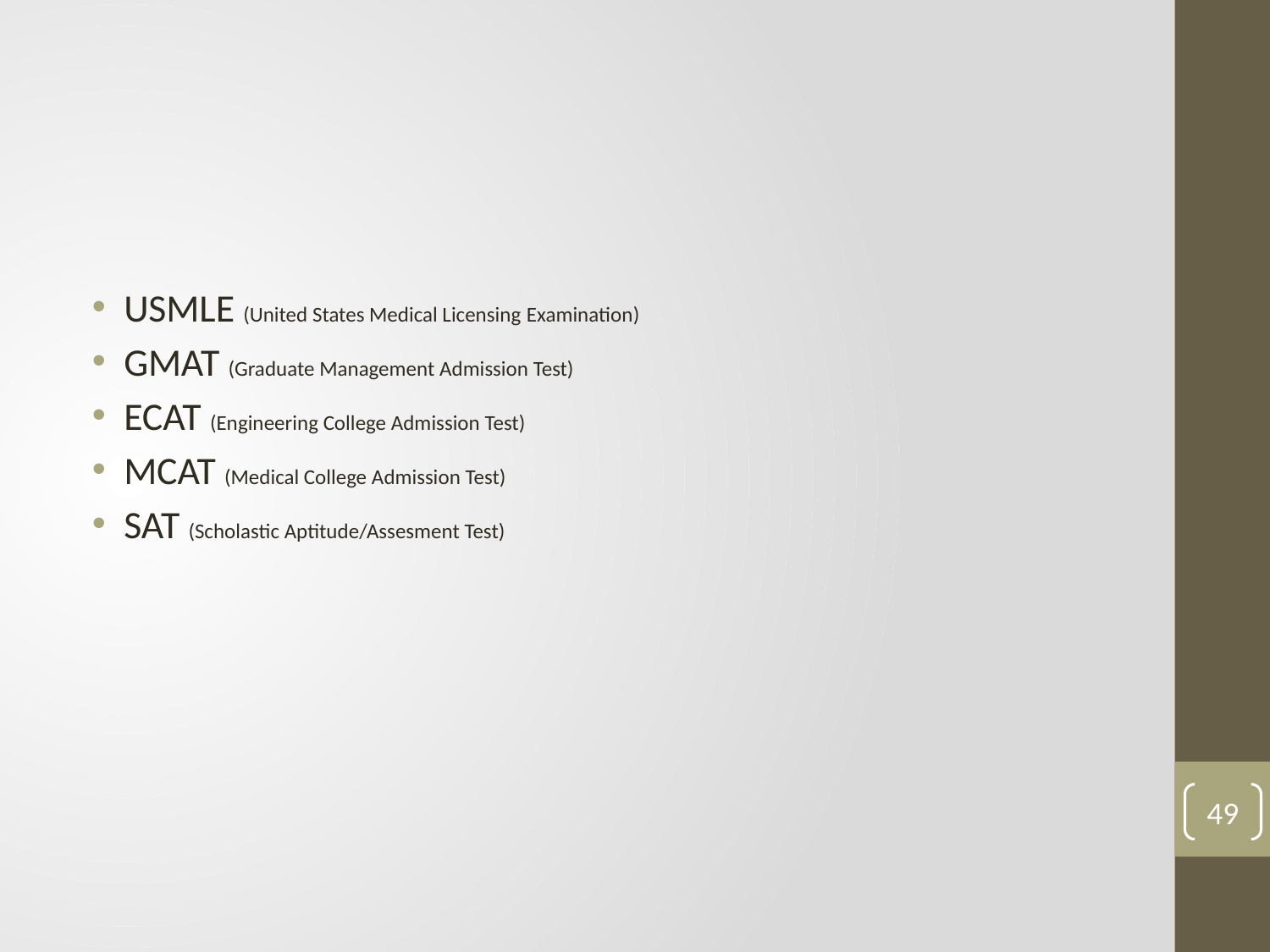

#

USMLE (United States Medical Licensing Examination)
GMAT (Graduate Management Admission Test)
ECAT (Engineering College Admission Test)
MCAT (Medical College Admission Test)
SAT (Scholastic Aptitude/Assesment Test)
49